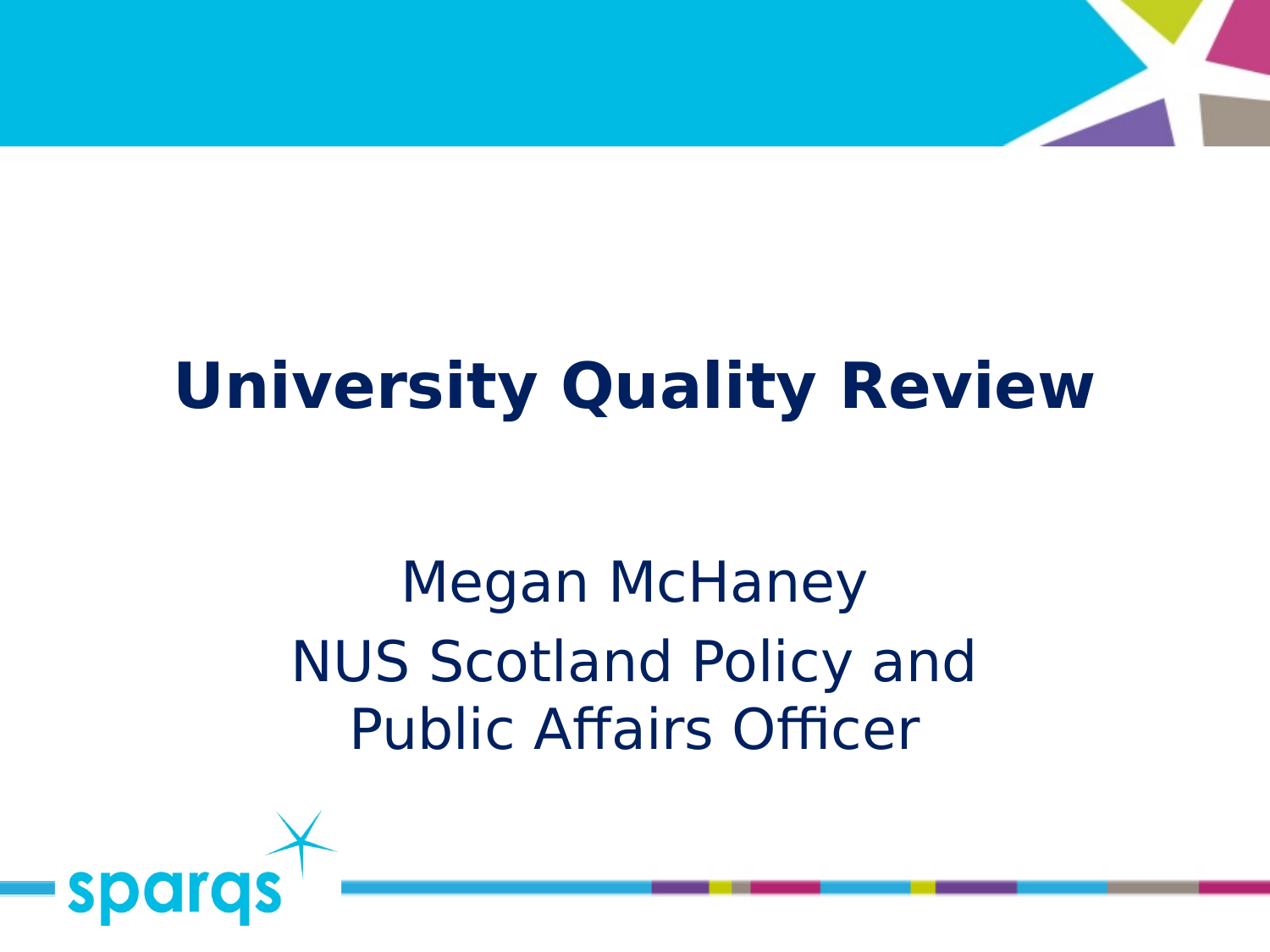

# University Quality Review
Megan McHaney
NUS Scotland Policy and Public Affairs Officer